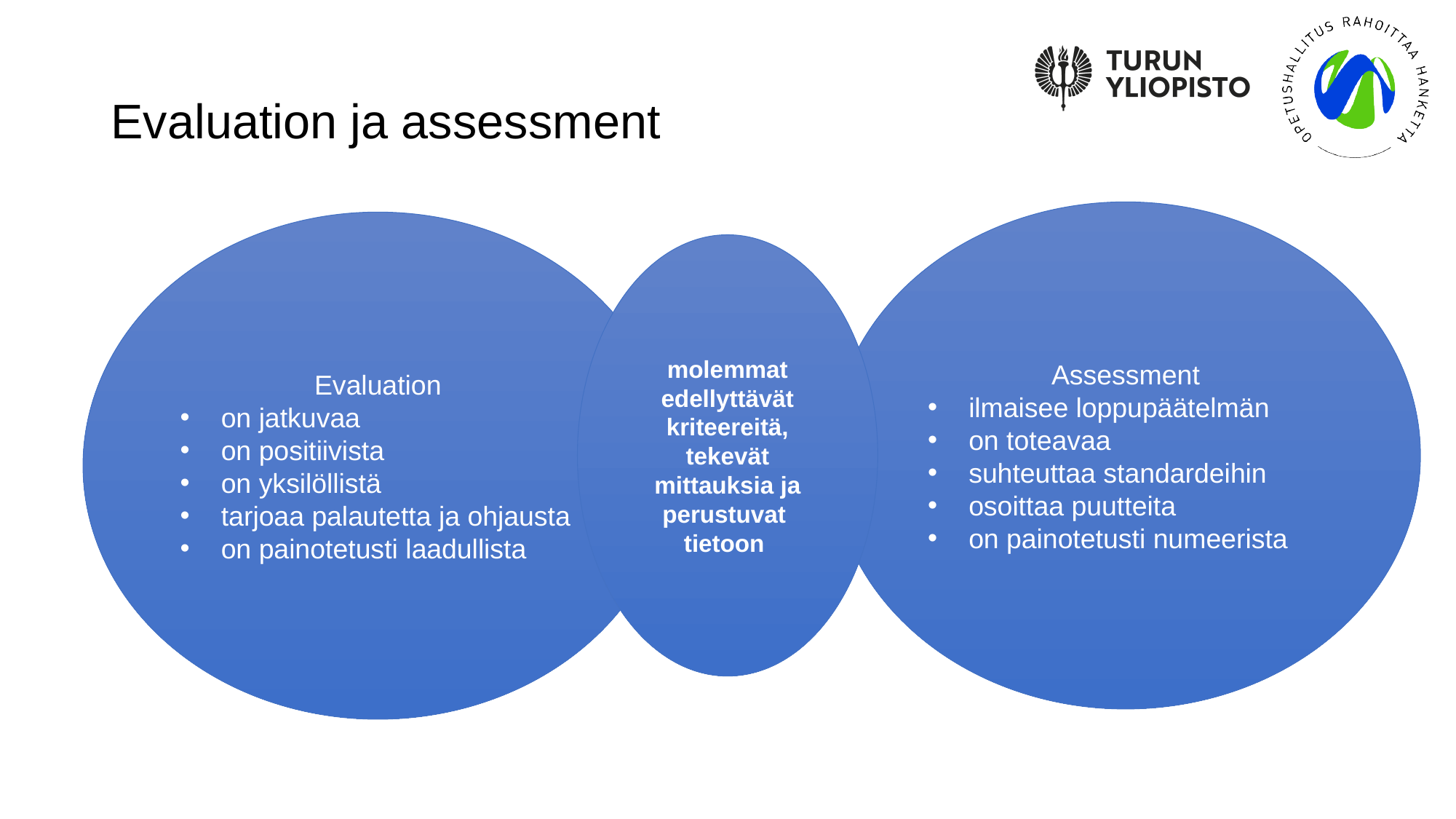

# Evaluation ja assessment
Assessment
ilmaisee loppupäätelmän
on toteavaa
suhteuttaa standardeihin
osoittaa puutteita
on painotetusti numeerista
Evaluation
on jatkuvaa
on positiivista
on yksilöllistä
tarjoaa palautetta ja ohjausta
on painotetusti laadullista
molemmat edellyttävät kriteereitä, tekevät mittauksia ja perustuvat  tietoon